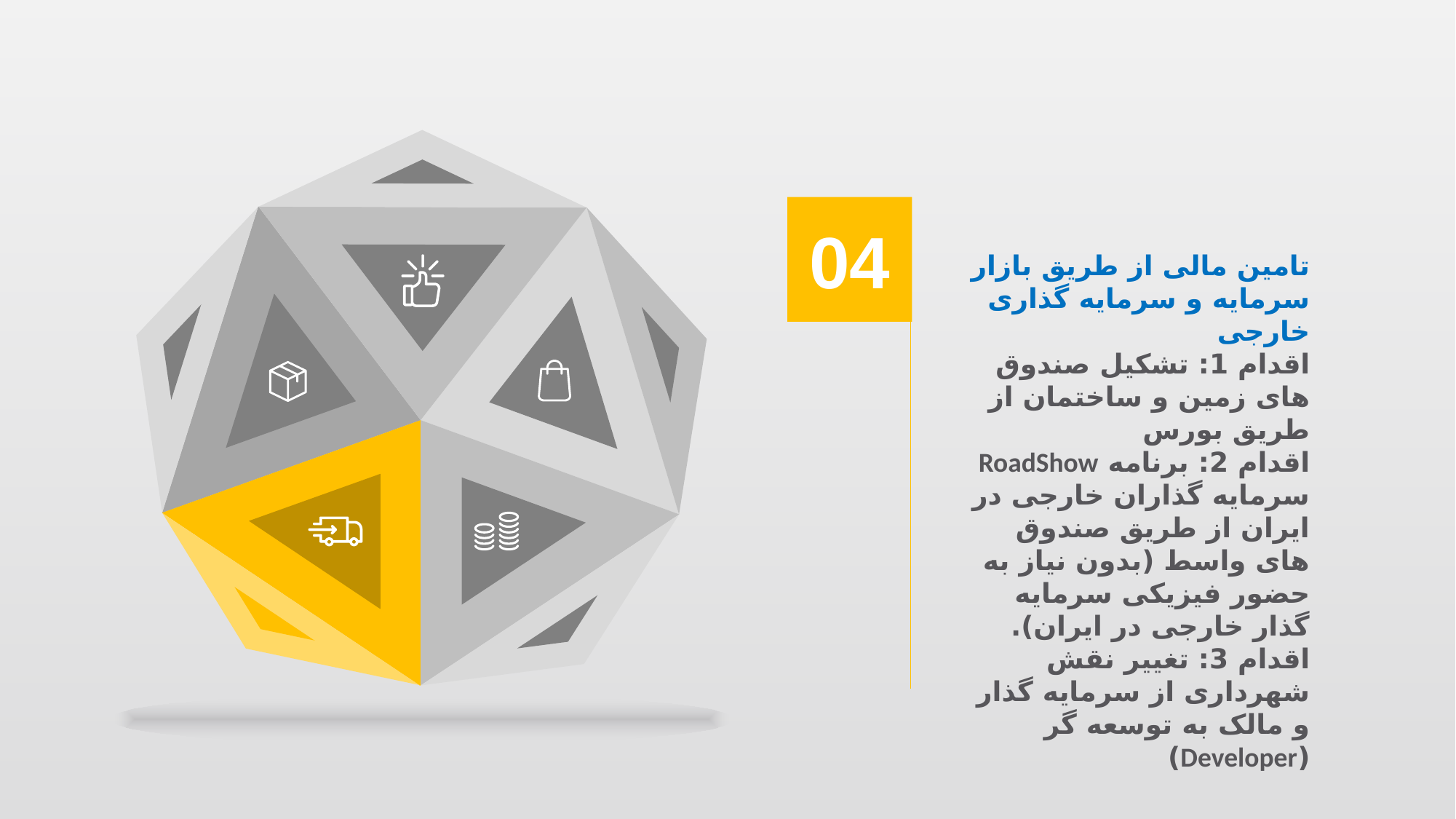

تامین مالی از طریق بازار سرمایه و سرمایه گذاری خارجی
اقدام 1: تشکیل صندوق های زمین و ساختمان از طریق بورس
اقدام 2: برنامه RoadShow سرمایه گذاران خارجی در ایران از طریق صندوق های واسط (بدون نیاز به حضور فیزیکی سرمایه گذار خارجی در ایران).
اقدام 3: تغییر نقش شهرداری از سرمایه گذار و مالک به توسعه گر (Developer)
04